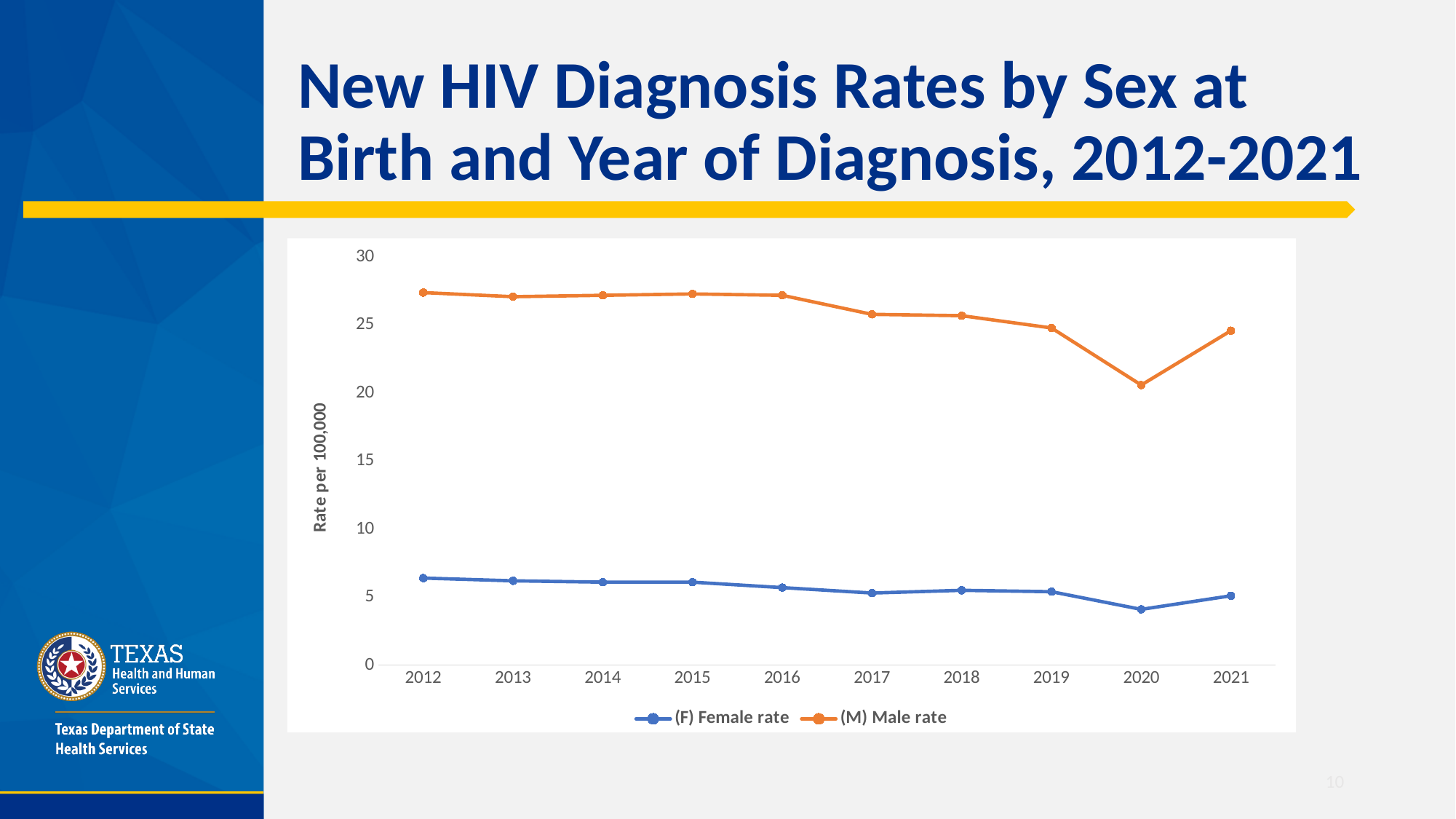

# New HIV Diagnosis Rates by Sex at Birth and Year of Diagnosis, 2012-2021

### Chart

| Category |  |  |
|---|---|---|
| 2012 | 6.4 | 27.4 |
| 2013 | 6.2 | 27.1 |
| 2014 | 6.1 | 27.2 |
| 2015 | 6.1 | 27.3 |
| 2016 | 5.7 | 27.2 |
| 2017 | 5.3 | 25.8 |
| 2018 | 5.5 | 25.7 |
| 2019 | 5.4 | 24.8 |
| 2020 | 4.1 | 20.6 |
| 2021 | 5.1 | 24.6 |
Year
10